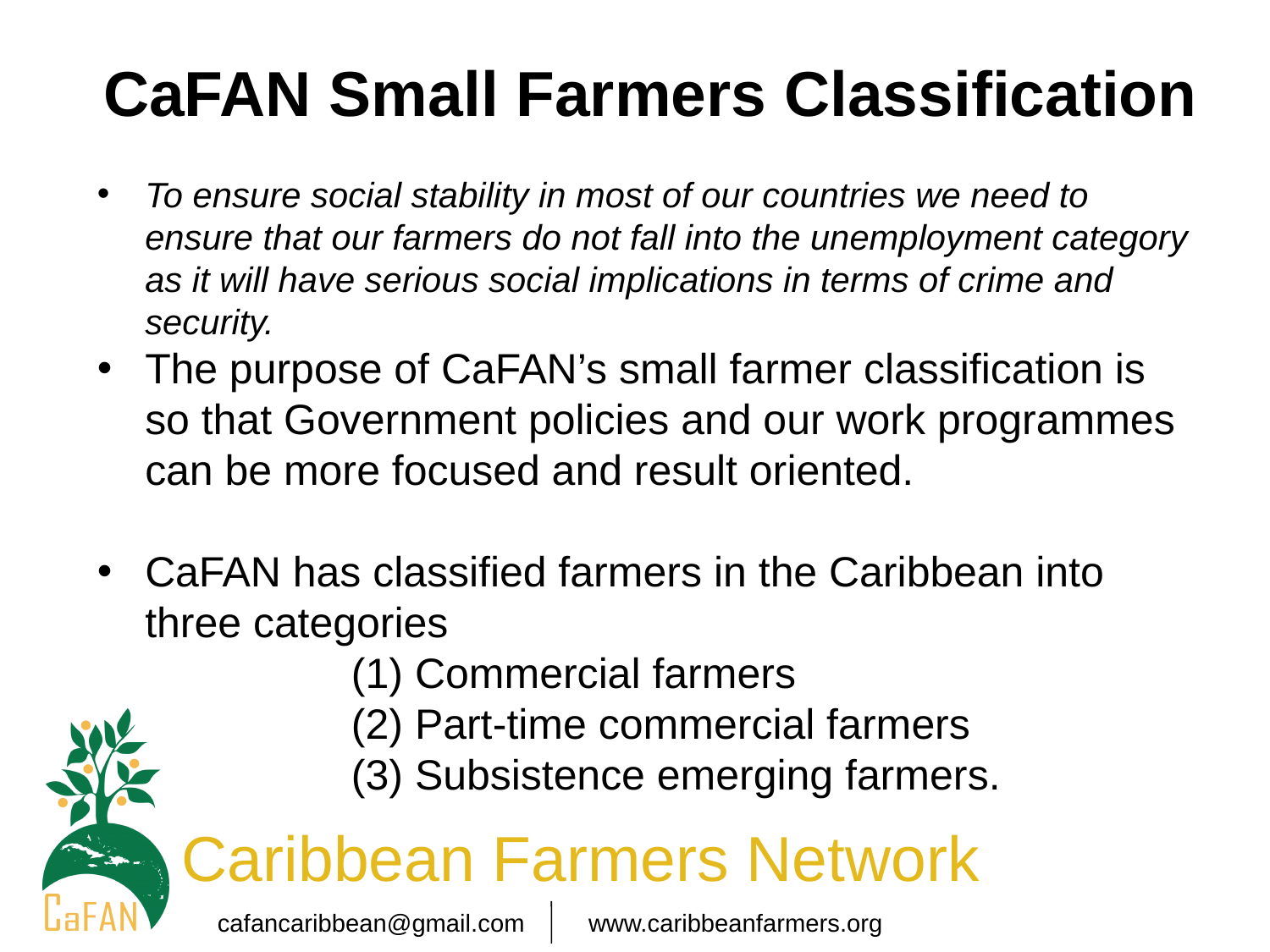

CaFAN Small Farmers Classification
To ensure social stability in most of our countries we need to ensure that our farmers do not fall into the unemployment category as it will have serious social implications in terms of crime and security.
The purpose of CaFAN’s small farmer classification is so that Government policies and our work programmes can be more focused and result oriented.

CaFAN has classified farmers in the Caribbean into three categories
		(1) Commercial farmers
		(2) Part-time commercial farmers
		(3) Subsistence emerging farmers.